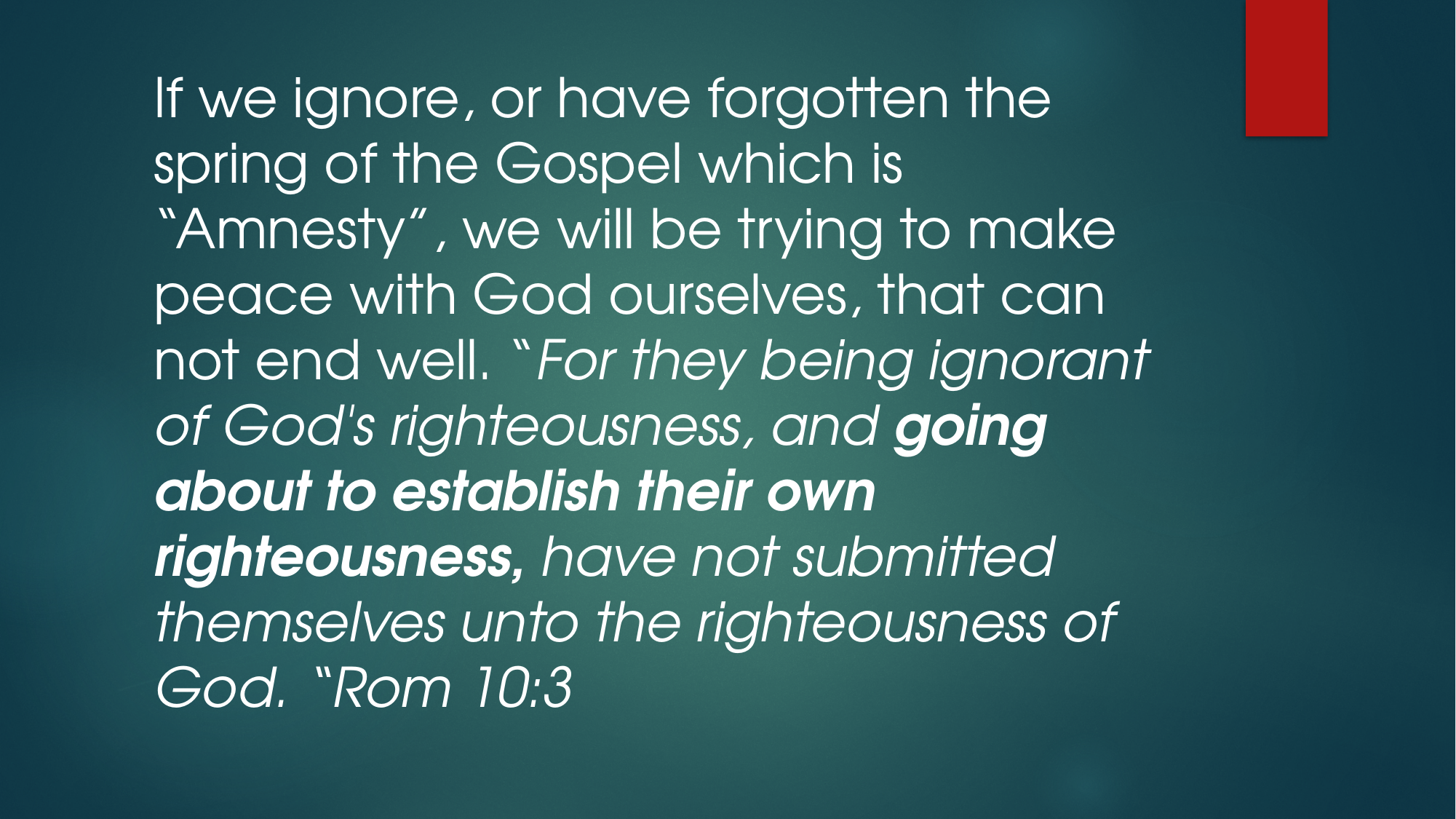

If we ignore, or have forgotten the spring of the Gospel which is “Amnesty”, we will be trying to make peace with God ourselves, that can not end well. “For they being ignorant of God's righteousness, and going about to establish their own righteousness, have not submitted themselves unto the righteousness of God. “Rom 10:3